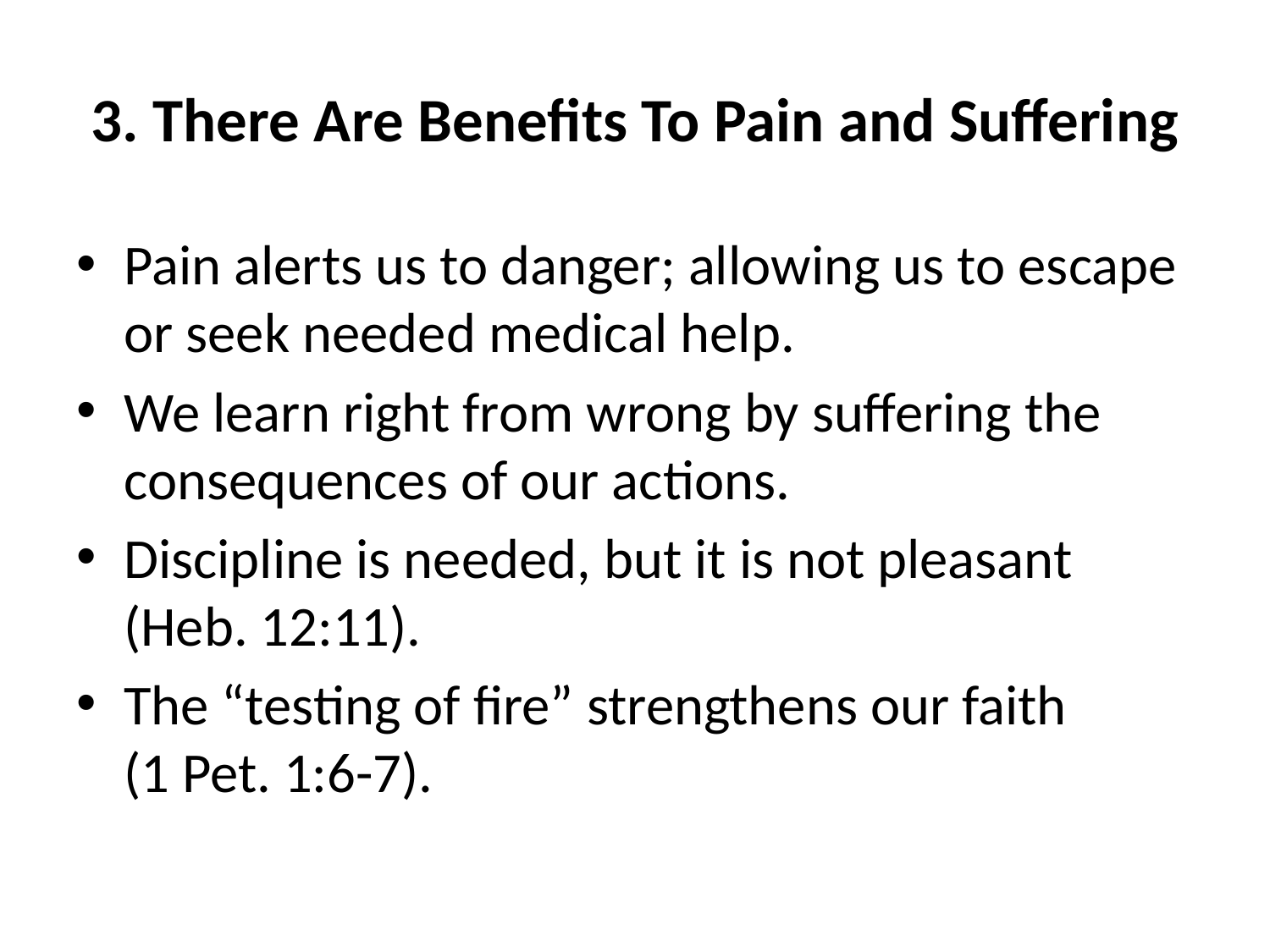

# 3. There Are Benefits To Pain and Suffering
Pain alerts us to danger; allowing us to escape or seek needed medical help.
We learn right from wrong by suffering the consequences of our actions.
Discipline is needed, but it is not pleasant (Heb. 12:11).
The “testing of fire” strengthens our faith       (1 Pet. 1:6-7).